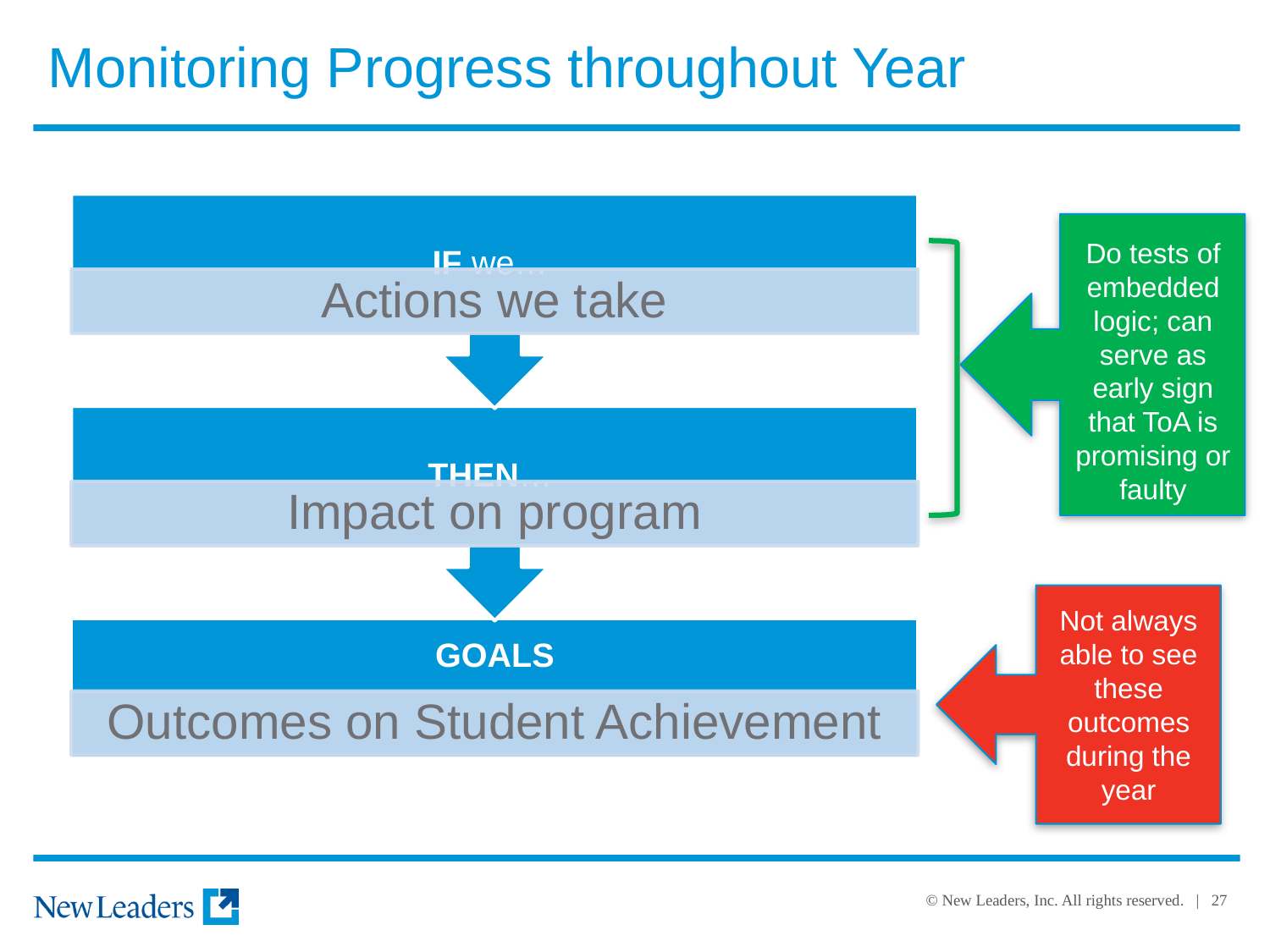

Monitoring Progress throughout Year
GOALS
Outcomes on Student Achievement
THEN…
Impact on program
IF we…
Actions we take

Do tests of embedded logic; can serve as early sign that ToA is promising or faulty

Not always able to see these outcomes during the year